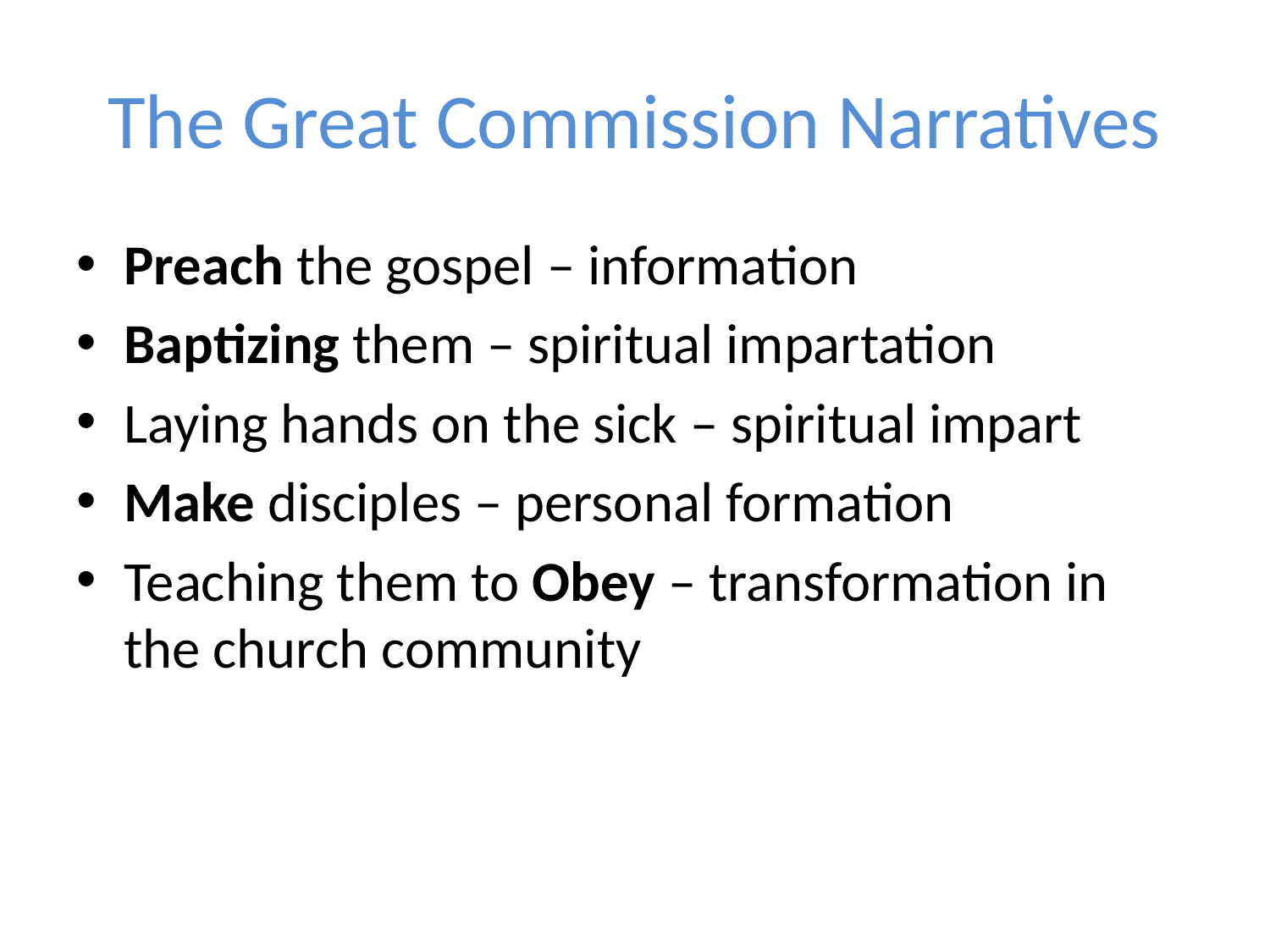

# The Great Commission Narratives
Preach the gospel – information
Baptizing them – spiritual impartation
Laying hands on the sick – spiritual impart
Make disciples – personal formation
Teaching them to Obey – transformation in the church community